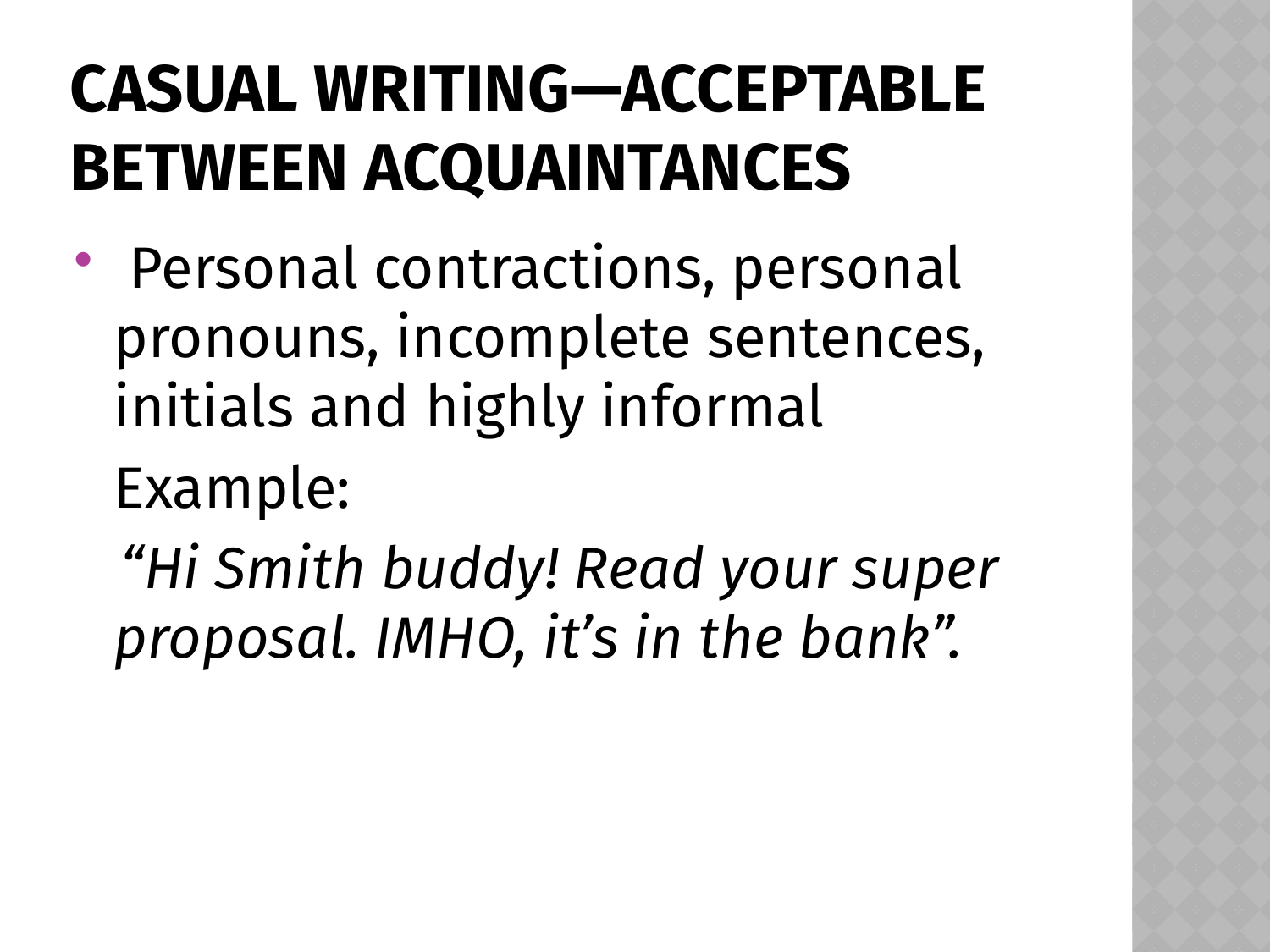

# Casual Writing—Acceptable Between Acquaintances
 Personal contractions, personal pronouns, incomplete sentences, initials and highly informal
Example:
   “Hi Smith buddy! Read your super proposal. IMHO, it’s in the bank”.